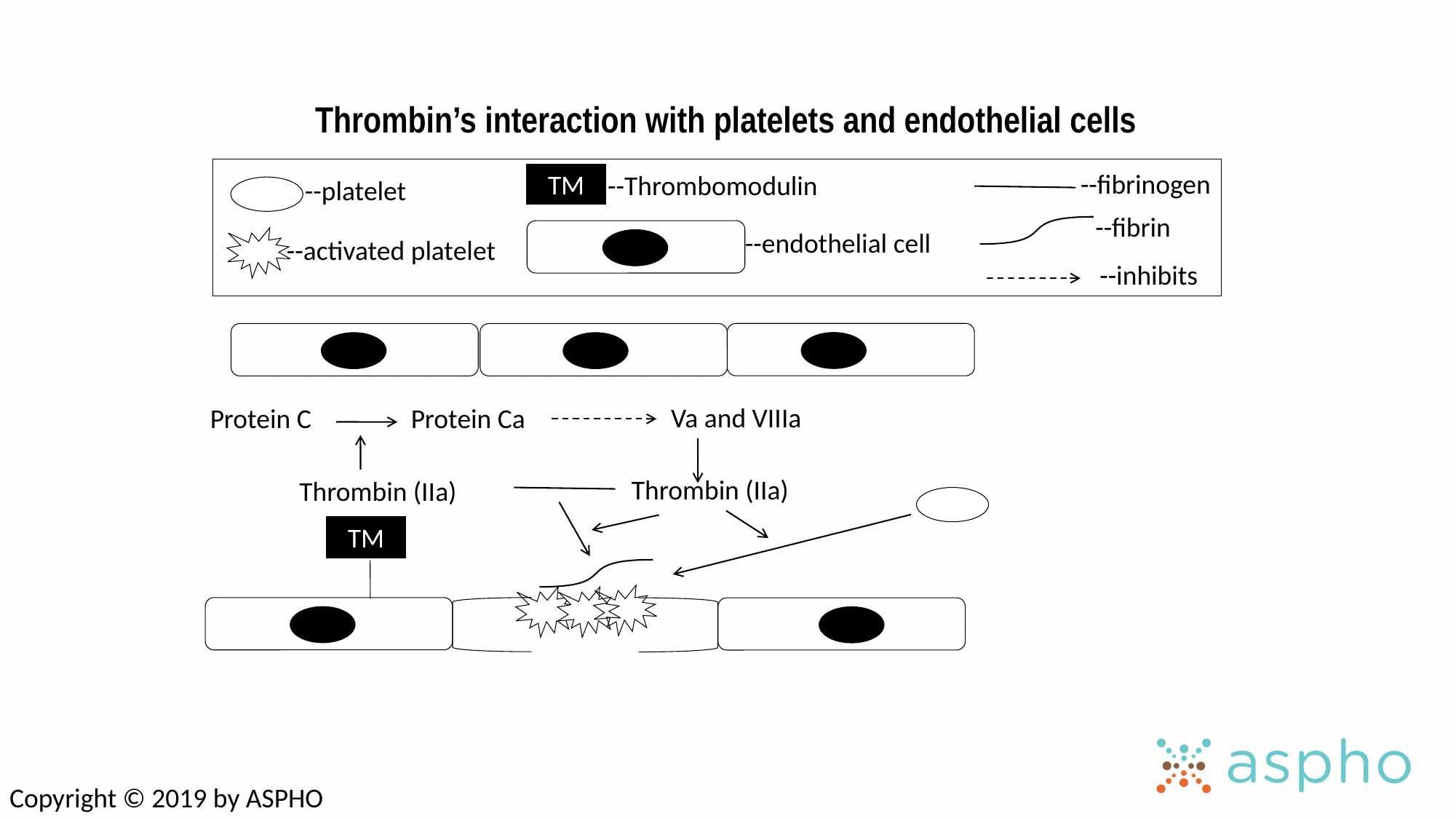

Thrombin’s interaction with platelets and endothelial cells

--fibrinogen
--Thrombomodulin
TM
--platelet

--fibrin
--endothelial cell

--activated platelet

--inhibits

Va and VIIIa
Protein C
Protein Ca
Thrombin (IIa)
Thrombin (IIa)

TM

Copyright © 2019 by ASPHO